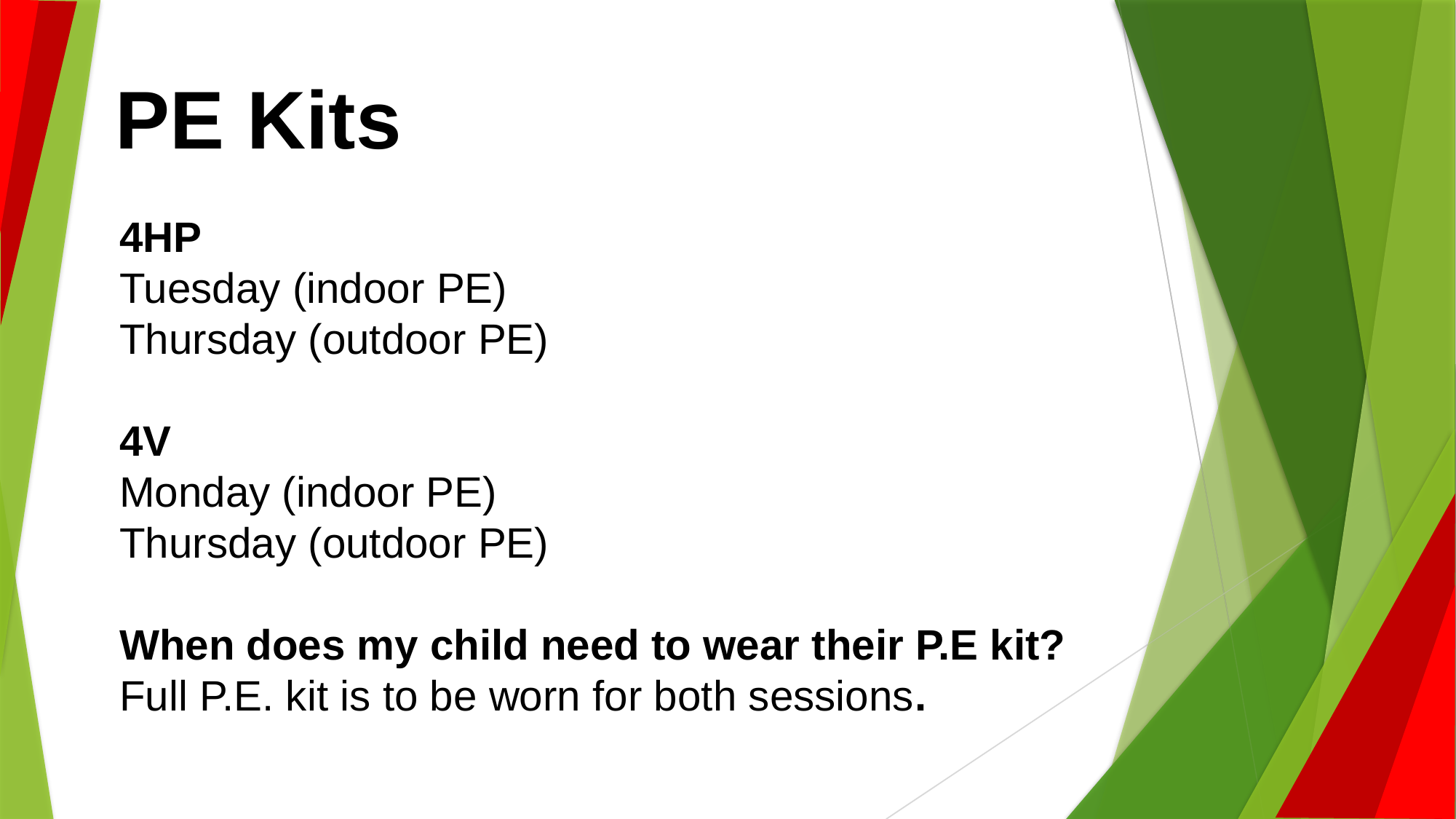

PE Kits
4HP
Tuesday (indoor PE)
Thursday (outdoor PE)

4V
Monday (indoor PE)
Thursday (outdoor PE)

When does my child need to wear their P.E kit?
Full P.E. kit is to be worn for both sessions.
#